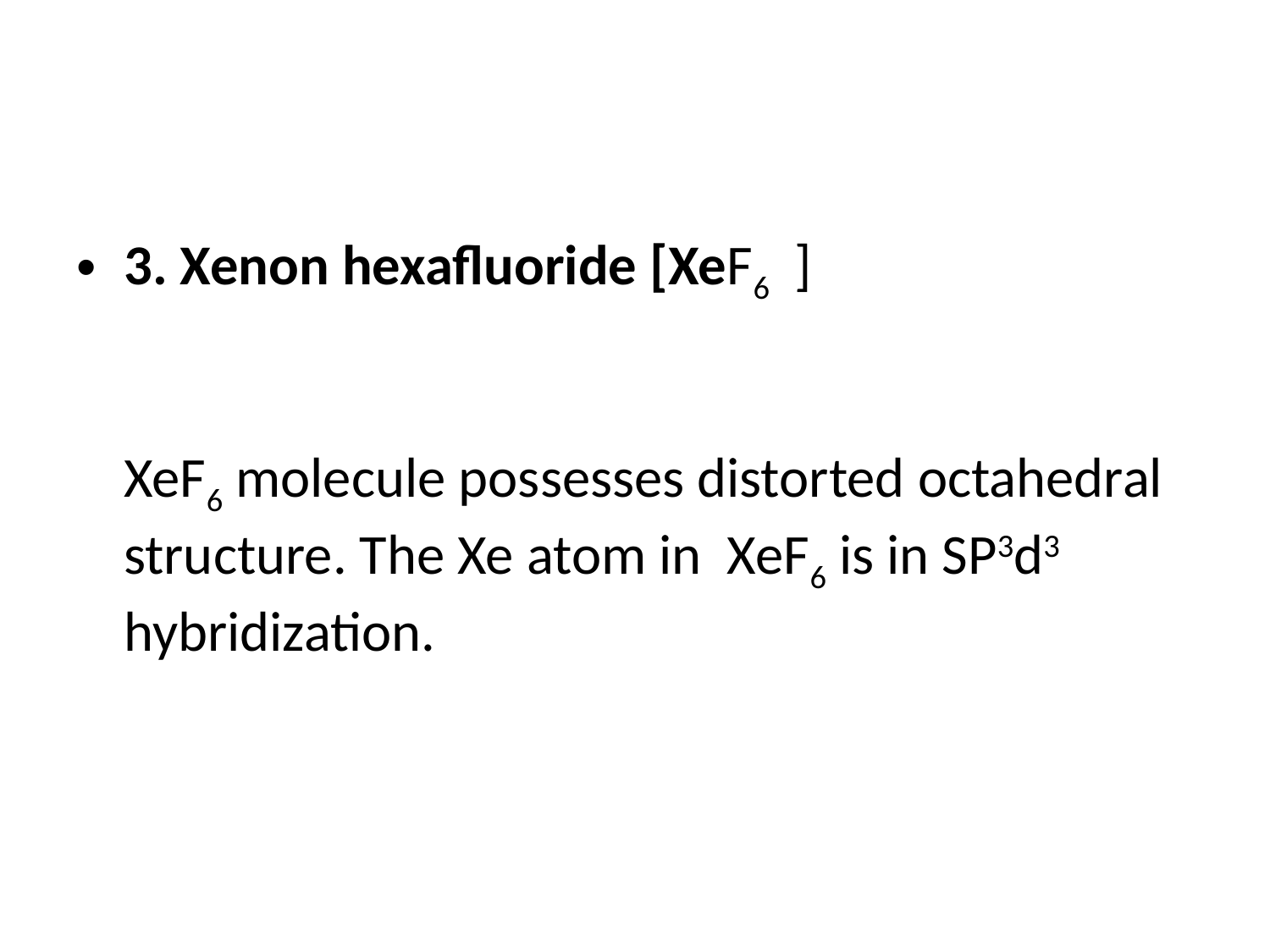

3. Xenon hexafluoride [XeF6  ]
XeF6 molecule possesses distorted octahedral structure. The Xe atom in  XeF6 is in SP3d3 hybridization.